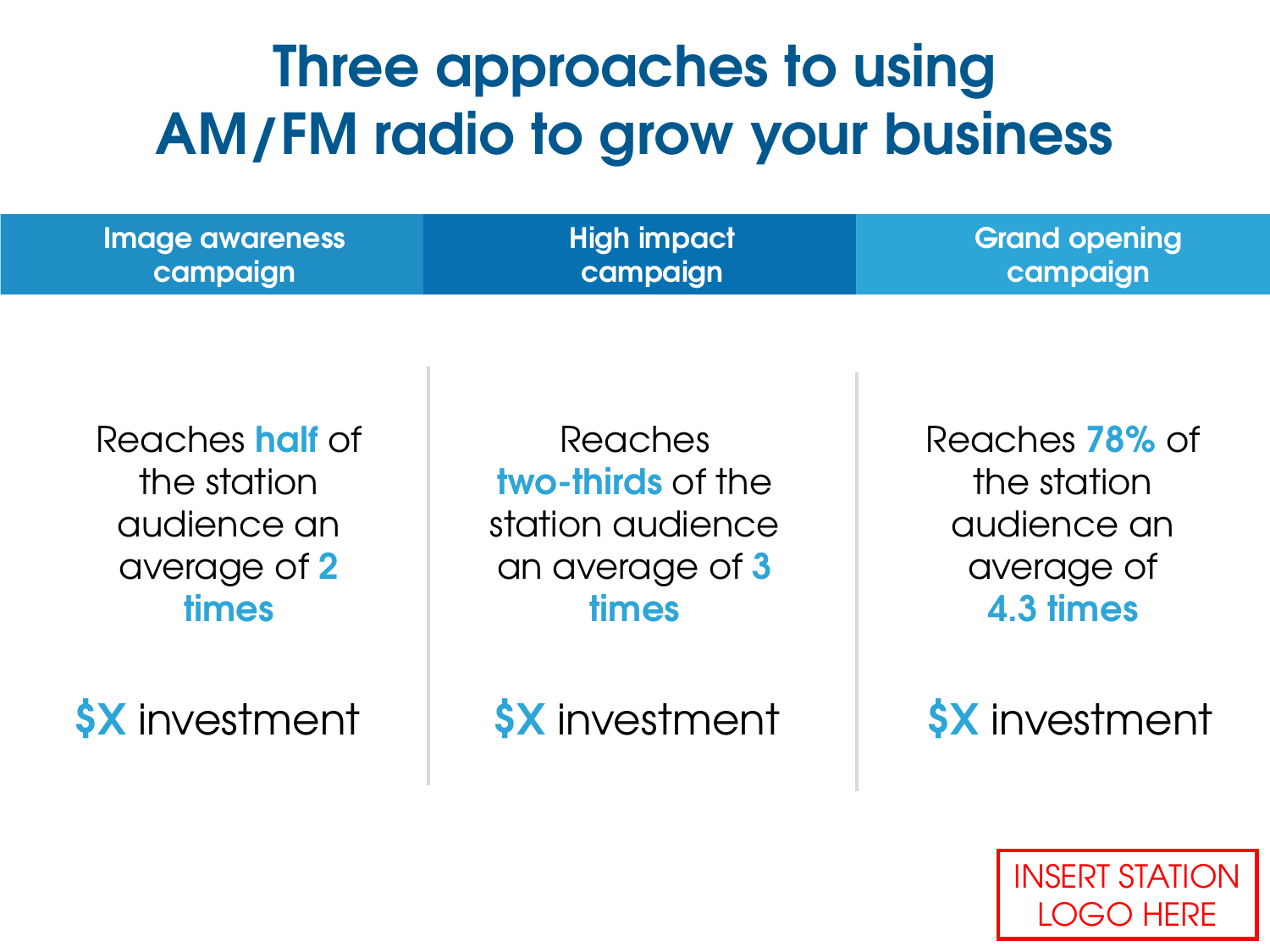

Three approaches to using
AM/FM radio to grow your business
Image awareness campaign
High impact
campaign
Grand opening
campaign
Reaches half of the station audience an average of 2 times
Reaches
two-thirds of the station audience an average of 3 times
Reaches 78% of
the station audience an average of
4.3 times
$X investment
$X investment
$X investment
INSERT STATION LOGO HERE